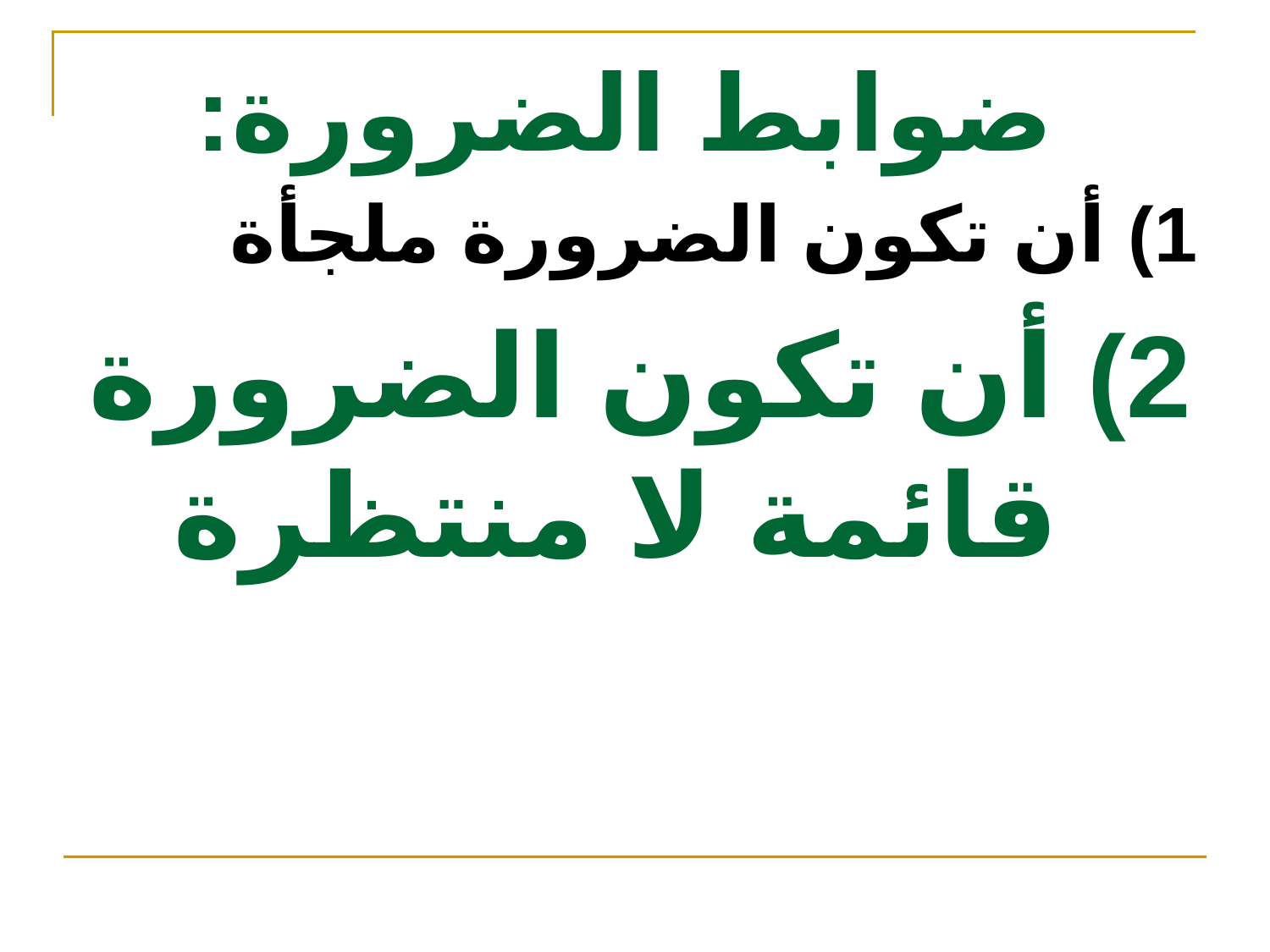

# ضوابط الضرورة:
1) أن تكون الضرورة ملجأة
2) أن تكون الضرورة قائمة لا منتظرة